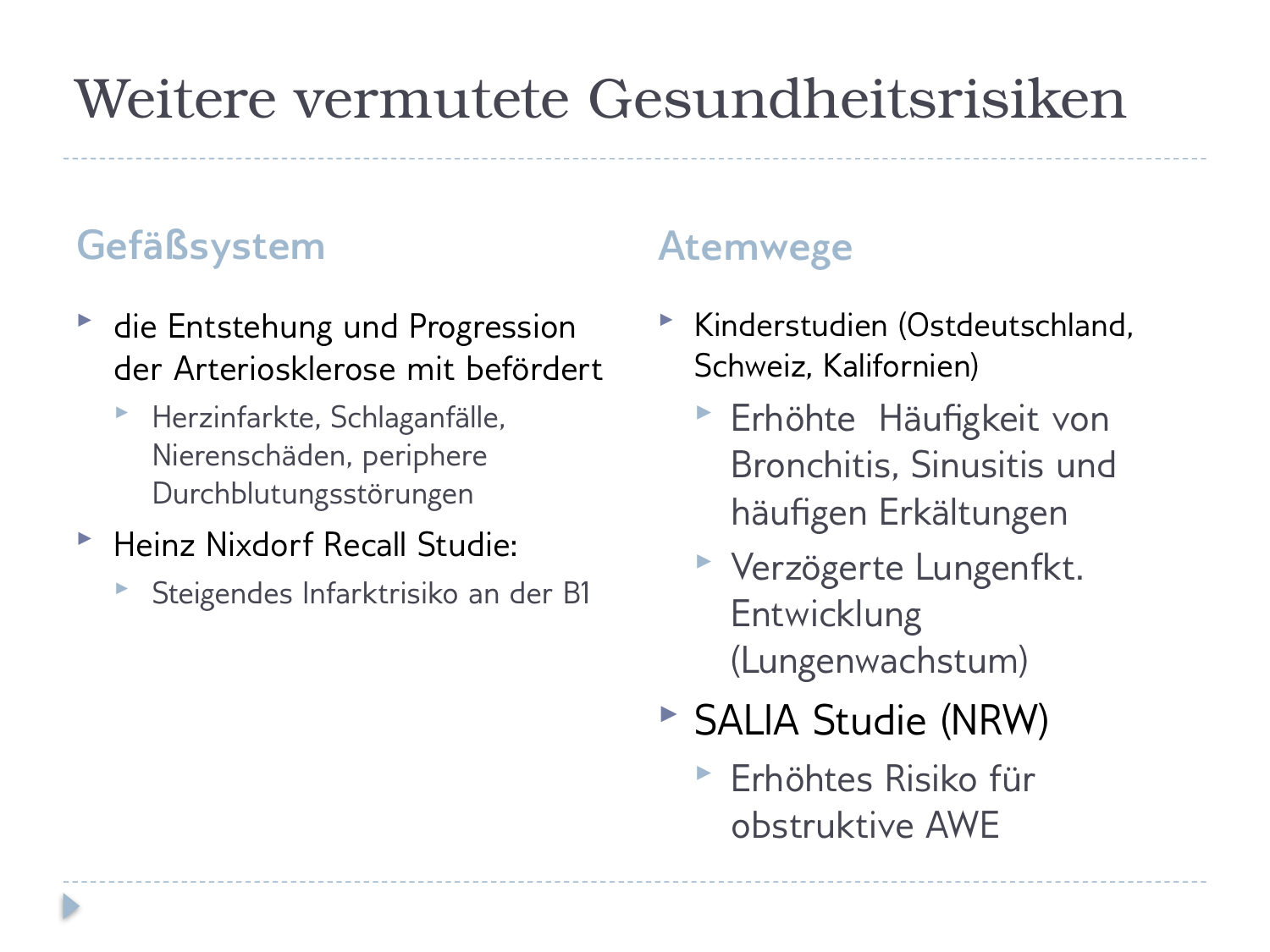

# Weitere vermutete Gesundheitsrisiken
Gefäßsystem
Atemwege
die Entstehung und Progression der Arteriosklerose mit befördert
Herzinfarkte, Schlaganfälle, Nierenschäden, periphere Durchblutungsstörungen
Heinz Nixdorf Recall Studie:
Steigendes Infarktrisiko an der B1
Kinderstudien (Ostdeutschland, Schweiz, Kalifornien)
Erhöhte  Häufigkeit von Bronchitis, Sinusitis und häufigen Erkältungen
Verzögerte Lungenfkt. Entwicklung (Lungenwachstum)
SALIA Studie (NRW)
Erhöhtes Risiko für obstruktive AWE